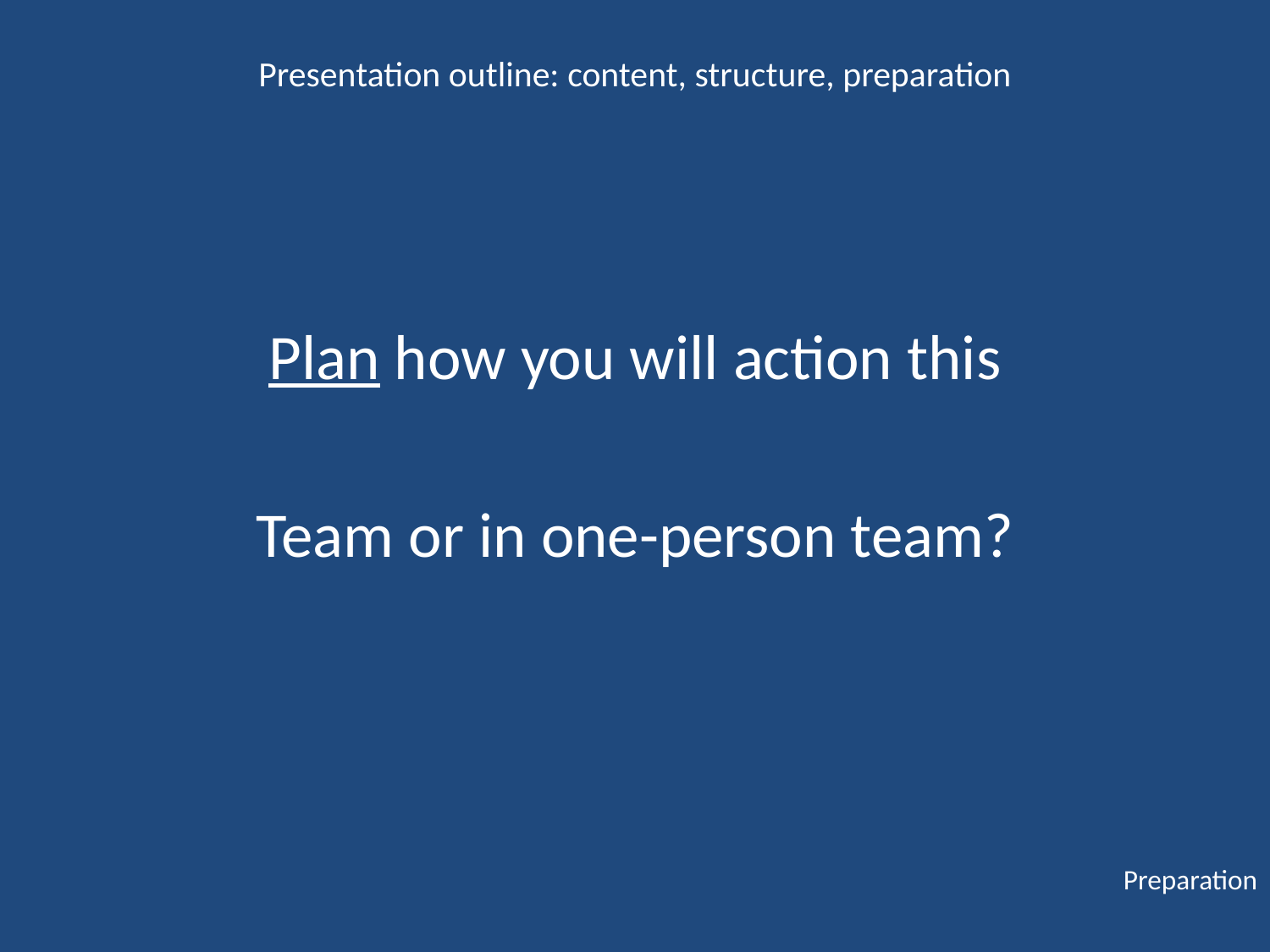

Presentation outline: content, structure, preparation

Plan how you will action this

Team or in one-person team?

Preparation